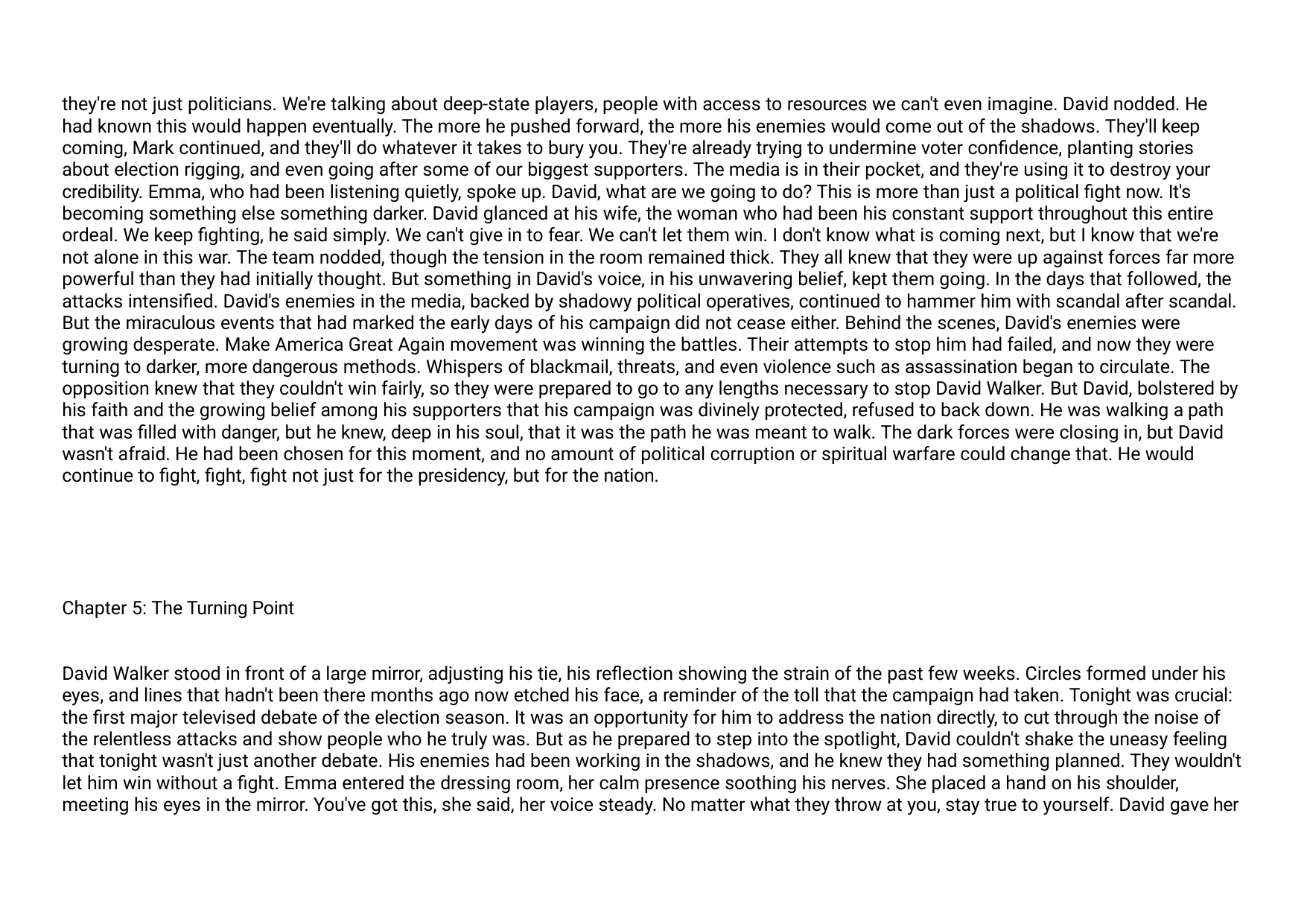

they're not just politicians. We're talking about deep-state players, people with access to resources we can't even imagine. David nodded. He had known this would happen eventually. The more he pushed forward, the more his enemies would come out of the shadows. They'll keep coming, Mark continued, and they'll do whatever it takes to bury you. They're already trying to undermine voter confidence, planting stories about election rigging, and even going after some of our biggest supporters. The media is in their pocket, and they're using it to destroy your credibility. Emma, who had been listening quietly, spoke up. David, what are we going to do? This is more than just a political fight now. It's becoming something else something darker. David glanced at his wife, the woman who had been his constant support throughout this entire ordeal. We keep fighting, he said simply. We can't give in to fear. We can't let them win. I don't know what is coming next, but I know that we're not alone in this war. The team nodded, though the tension in the room remained thick. They all knew that they were up against forces far more powerful than they had initially thought. But something in David's voice, in his unwavering belief, kept them going. In the days that followed, the attacks intensified. David's enemies in the media, backed by shadowy political operatives, continued to hammer him with scandal after scandal. But the miraculous events that had marked the early days of his campaign did not cease either. Behind the scenes, David's enemies were growing desperate. Make America Great Again movement was winning the battles. Their attempts to stop him had failed, and now they were turning to darker, more dangerous methods. Whispers of blackmail, threats, and even violence such as assassination began to circulate. The opposition knew that they couldn't win fairly, so they were prepared to go to any lengths necessary to stop David Walker. But David, bolstered by his faith and the growing belief among his supporters that his campaign was divinely protected, refused to back down. He was walking a path that was filled with danger, but he knew, deep in his soul, that it was the path he was meant to walk. The dark forces were closing in, but David wasn't afraid. He had been chosen for this moment, and no amount of political corruption or spiritual warfare could change that. He would continue to fight, fight, fight not just for the presidency, but for the nation.
Chapter 5: The Turning Point

David Walker stood in front of a large mirror, adjusting his tie, his reflection showing the strain of the past few weeks. Circles formed under his eyes, and lines that hadn't been there months ago now etched his face, a reminder of the toll that the campaign had taken. Tonight was crucial: the first major televised debate of the election season. It was an opportunity for him to address the nation directly, to cut through the noise of the relentless attacks and show people who he truly was. But as he prepared to step into the spotlight, David couldn't shake the uneasy feeling that tonight wasn't just another debate. His enemies had been working in the shadows, and he knew they had something planned. They wouldn't let him win without a fight. Emma entered the dressing room, her calm presence soothing his nerves. She placed a hand on his shoulder, meeting his eyes in the mirror. You've got this, she said, her voice steady. No matter what they throw at you, stay true to yourself. David gave her